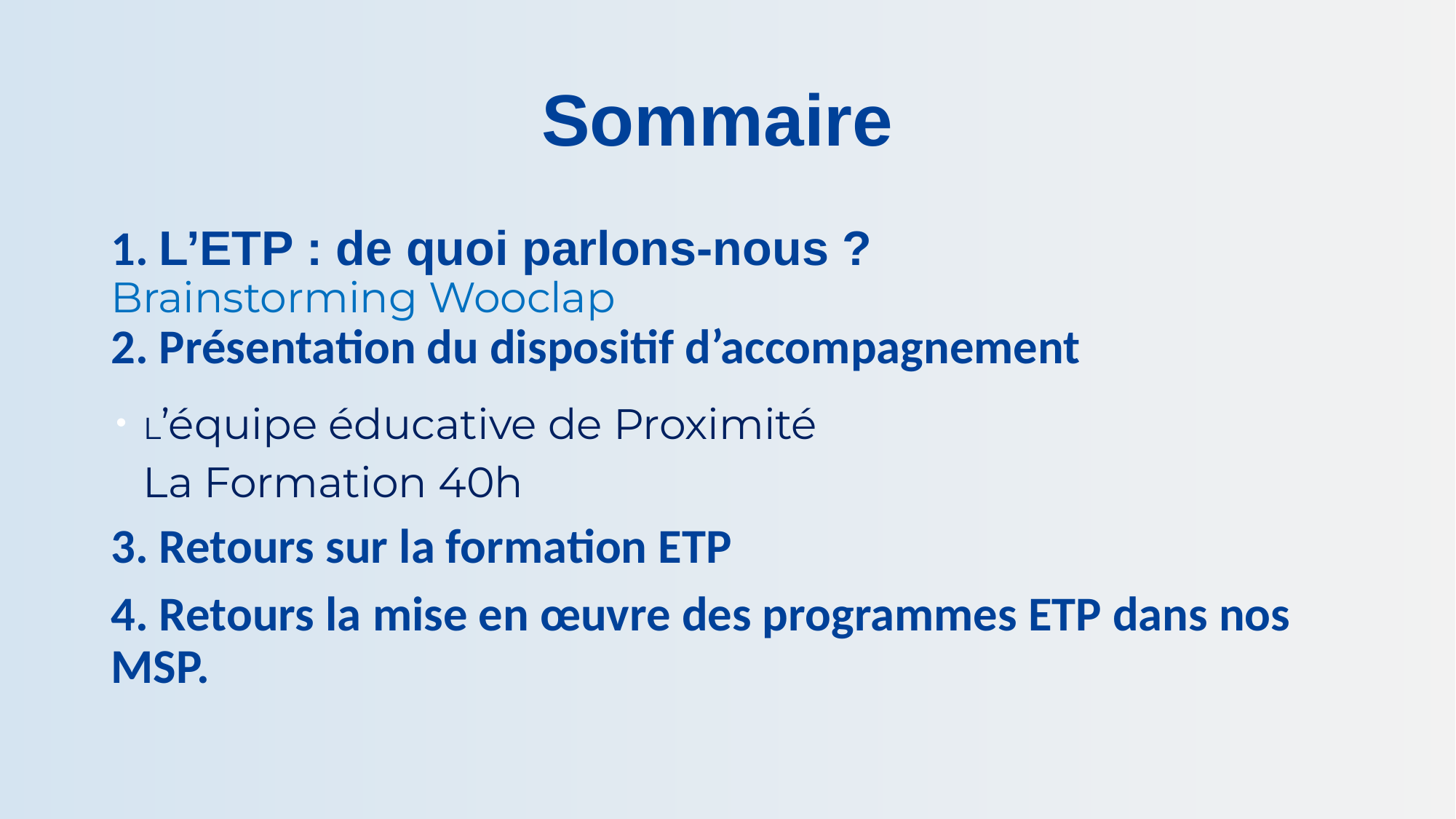

# Sommaire
1. L’ETP : de quoi parlons-nous ?
Brainstorming Wooclap
2. Présentation du dispositif d’accompagnement
L’équipe éducative de Proximité
La Formation 40h
3. Retours sur la formation ETP
4. Retours la mise en œuvre des programmes ETP dans nos MSP.